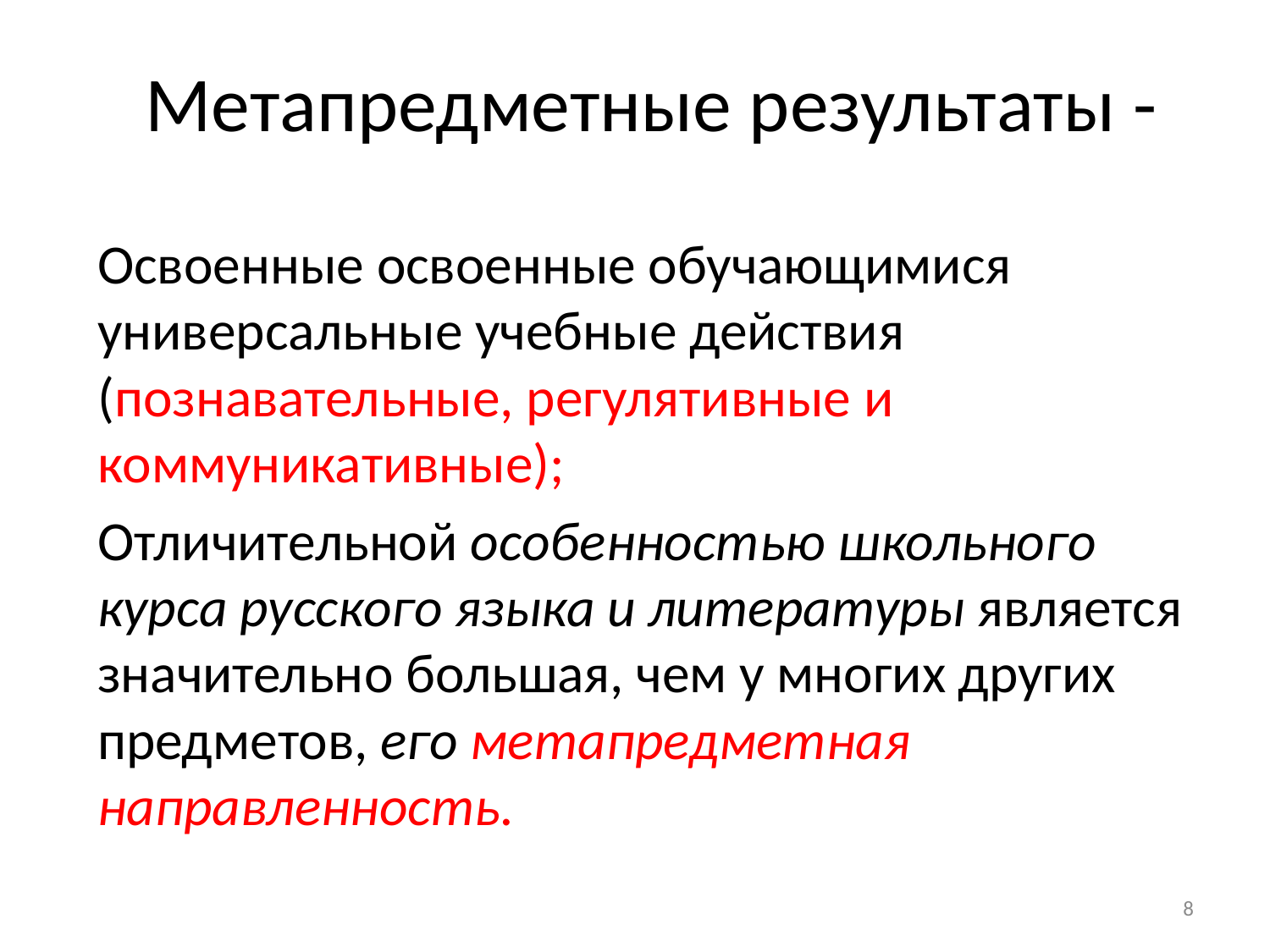

# Метапредметные результаты -
Освоенные освоенные обучающимися универсальные учебные действия (познавательные, регулятивные и коммуникативные);
Отличительной особенностью школьного курса русского языка и литературы является значительно большая, чем у многих других предметов, его метапредметная направленность.

8